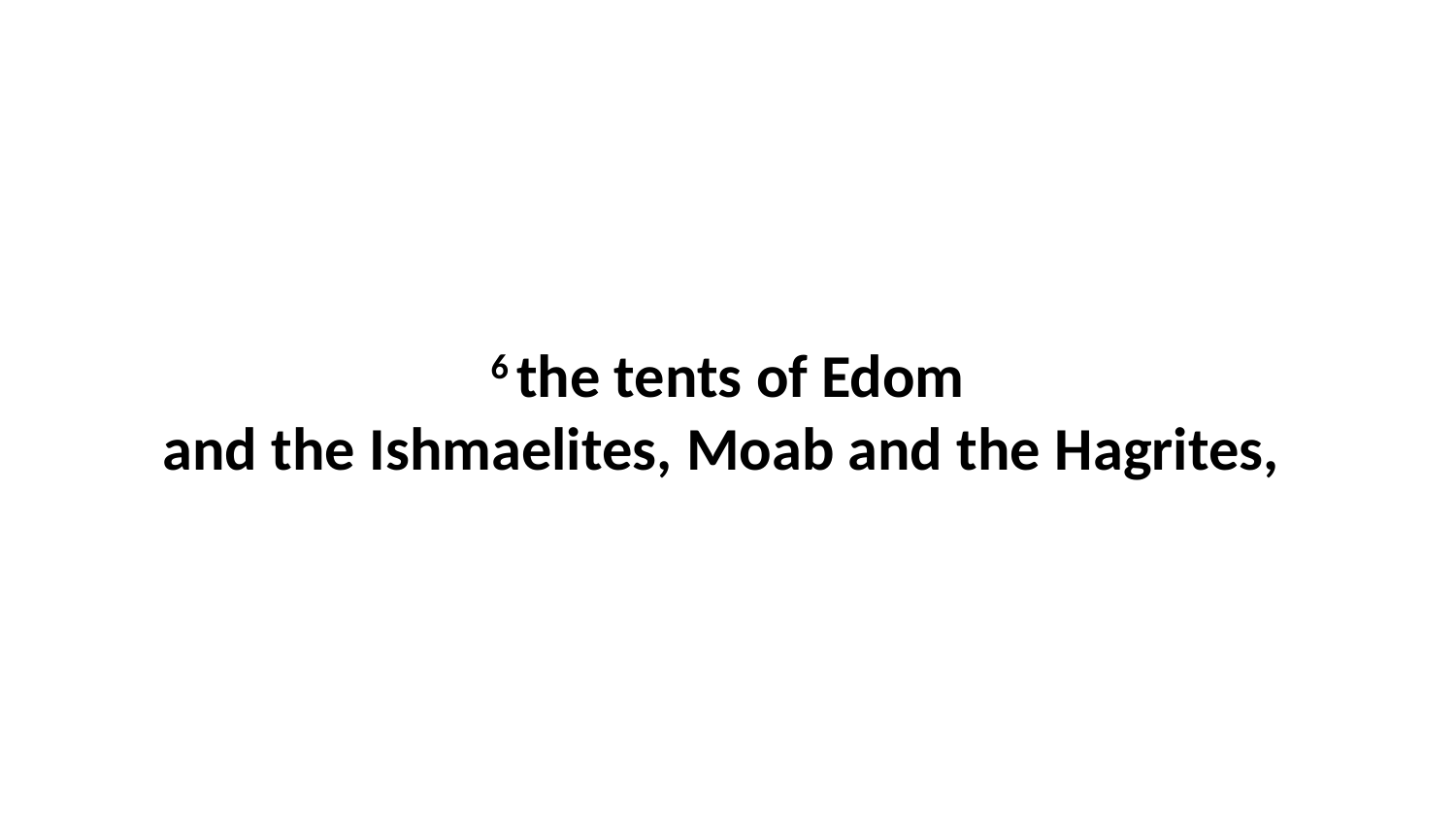

6 the tents of Edom and the Ishmaelites, Moab and the Hagrites,